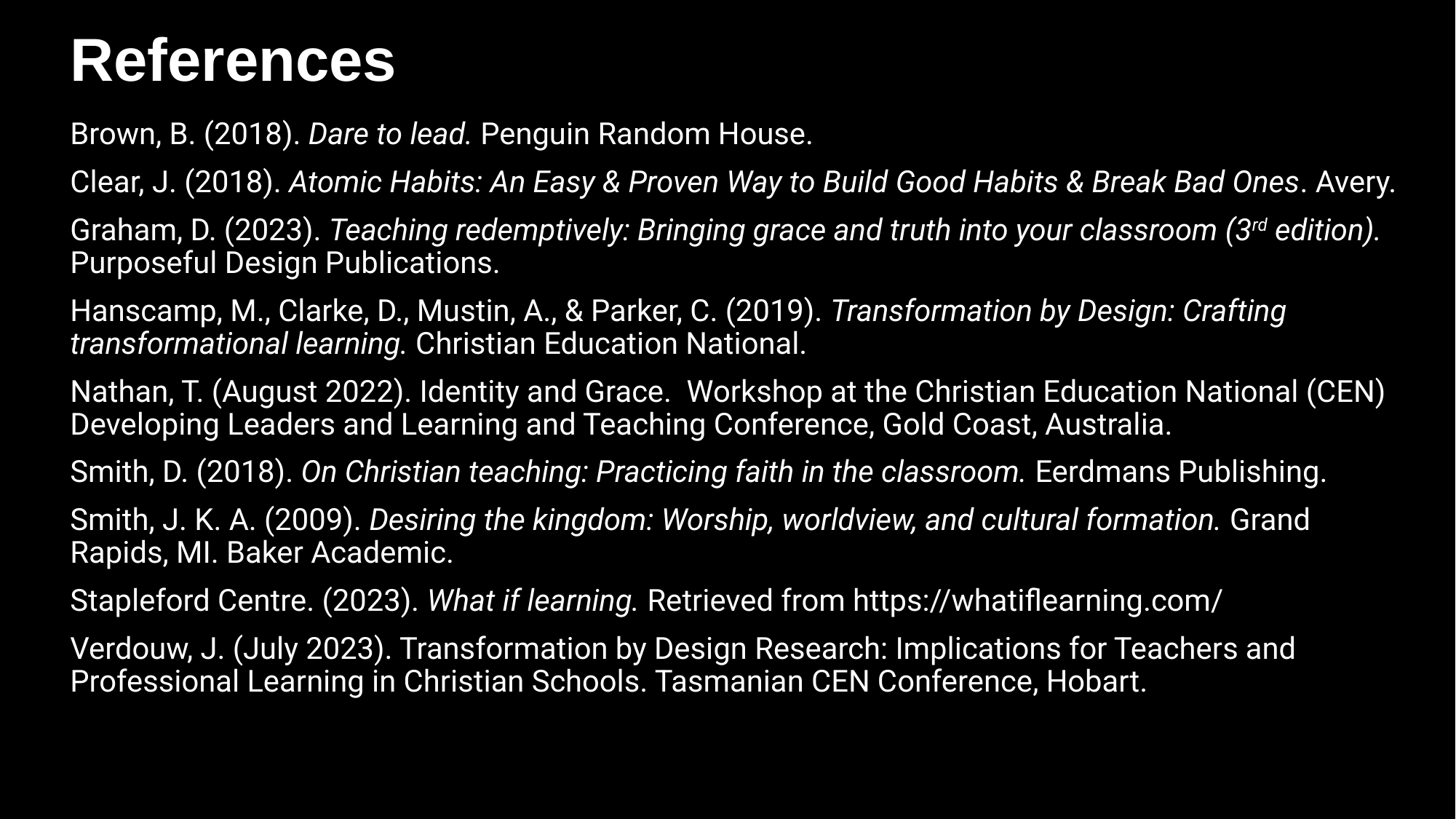

# References
Brown, B. (2018). Dare to lead. Penguin Random House.
Clear, J. (2018). Atomic Habits: An Easy & Proven Way to Build Good Habits & Break Bad Ones. Avery.
Graham, D. (2023). Teaching redemptively: Bringing grace and truth into your classroom (3rd edition).  Purposeful Design Publications.
Hanscamp, M., Clarke, D., Mustin, A., & Parker, C. (2019). Transformation by Design: Crafting transformational learning. Christian Education National.
Nathan, T. (August 2022). Identity and Grace.  Workshop at the Christian Education National (CEN) Developing Leaders and Learning and Teaching Conference, Gold Coast, Australia.
Smith, D. (2018). On Christian teaching: Practicing faith in the classroom. Eerdmans Publishing.
Smith, J. K. A. (2009). Desiring the kingdom: Worship, worldview, and cultural formation. Grand Rapids, MI. Baker Academic.
Stapleford Centre. (2023). What if learning. Retrieved from https://whatiflearning.com/
Verdouw, J. (July 2023). Transformation by Design Research: Implications for Teachers and Professional Learning in Christian Schools. Tasmanian CEN Conference, Hobart.